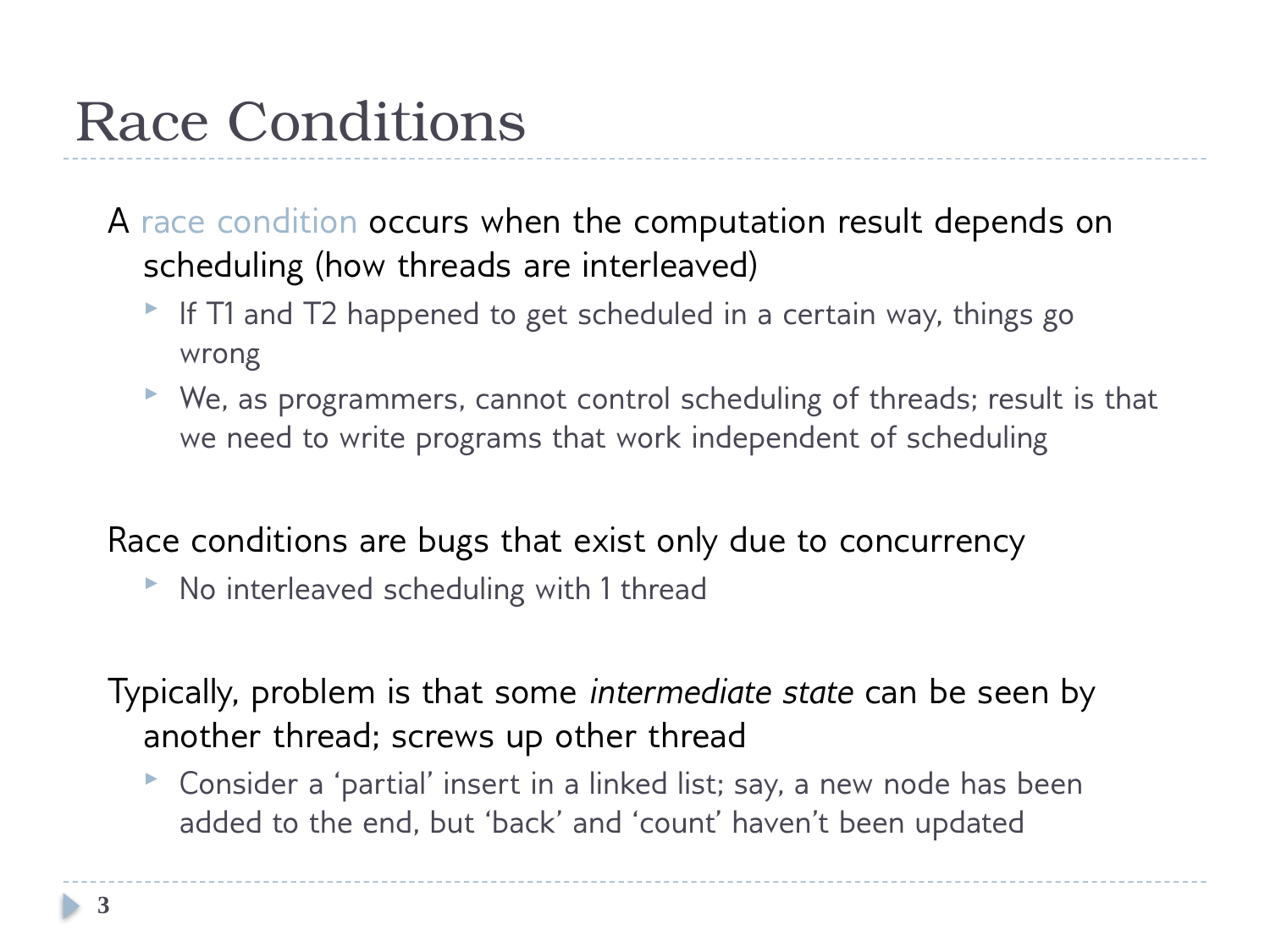

# Race Conditions
A race condition occurs when the computation result depends on scheduling (how threads are interleaved)
If T1 and T2 happened to get scheduled in a certain way, things go wrong
We, as programmers, cannot control scheduling of threads; result is that we need to write programs that work independent of scheduling

Race conditions are bugs that exist only due to concurrency
No interleaved scheduling with 1 thread

Typically, problem is that some intermediate state can be seen by another thread; screws up other thread
Consider a ‘partial’ insert in a linked list; say, a new node has been added to the end, but ‘back’ and ‘count’ haven’t been updated
3